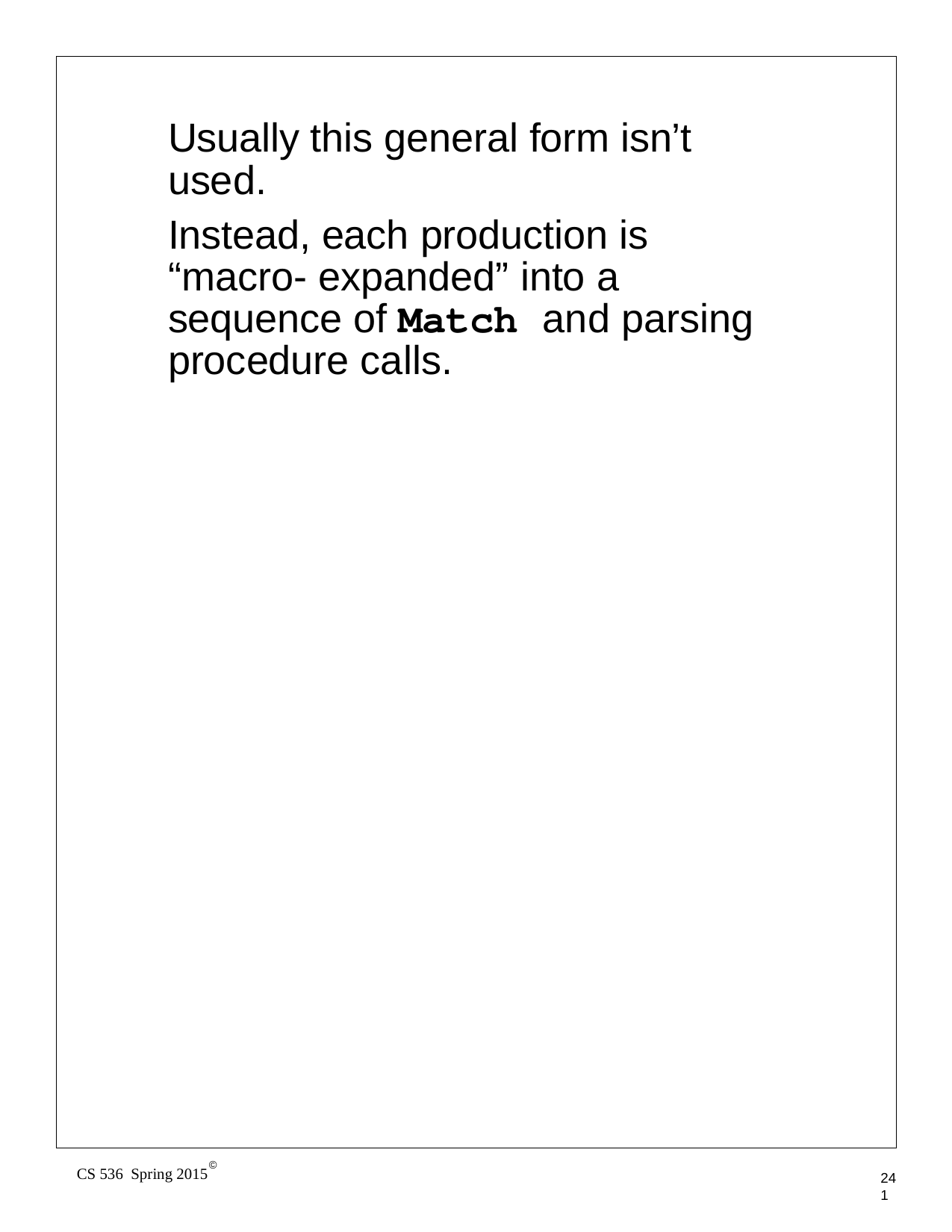

Usually this general form isn’t used.
Instead, each production is “macro- expanded” into a
sequence of Match and parsing procedure calls.
©
CS 536  Spring 2015
241